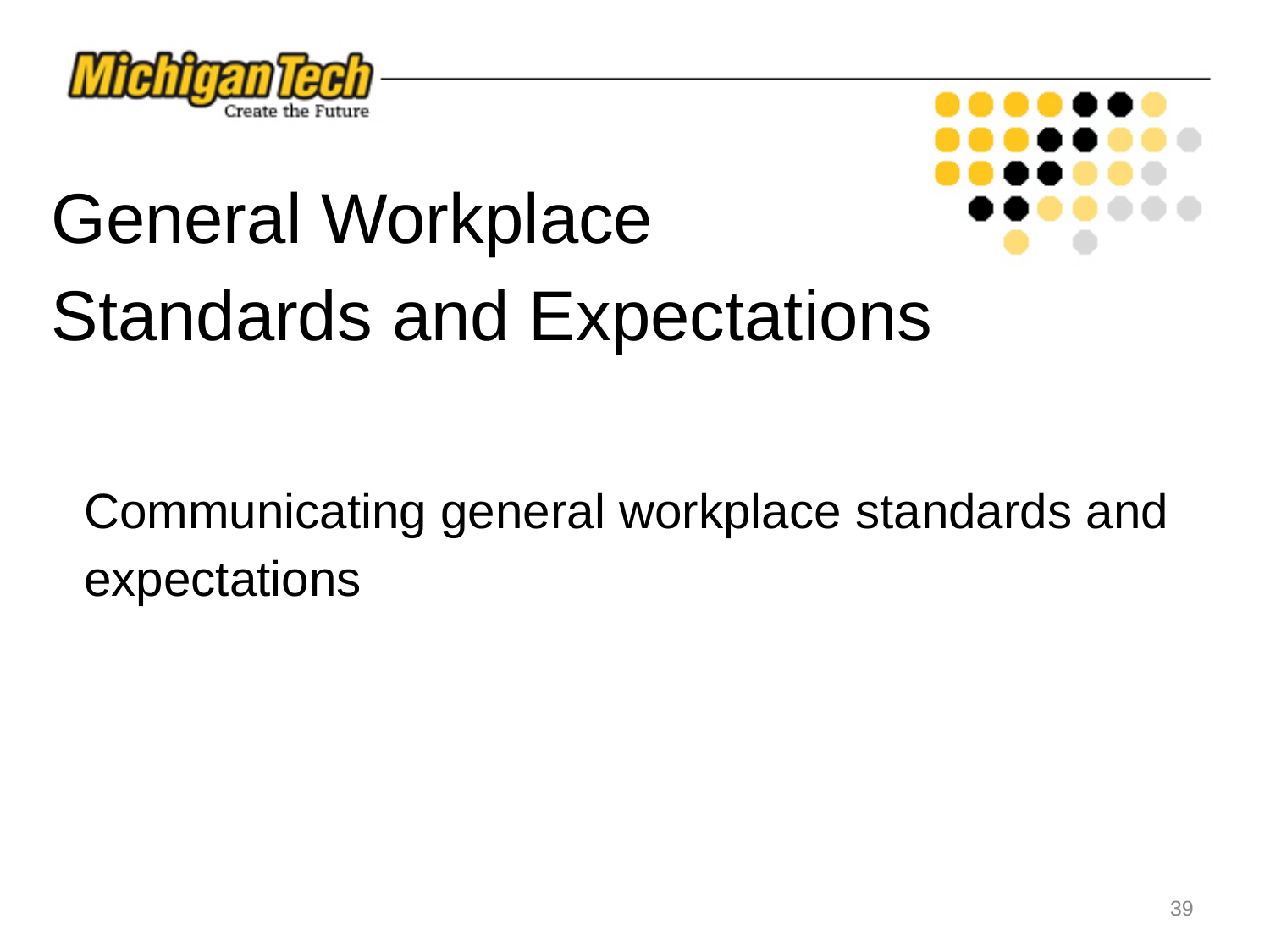

# General Workplace Standards and Expectations
Communicating general workplace standards and expectations
39